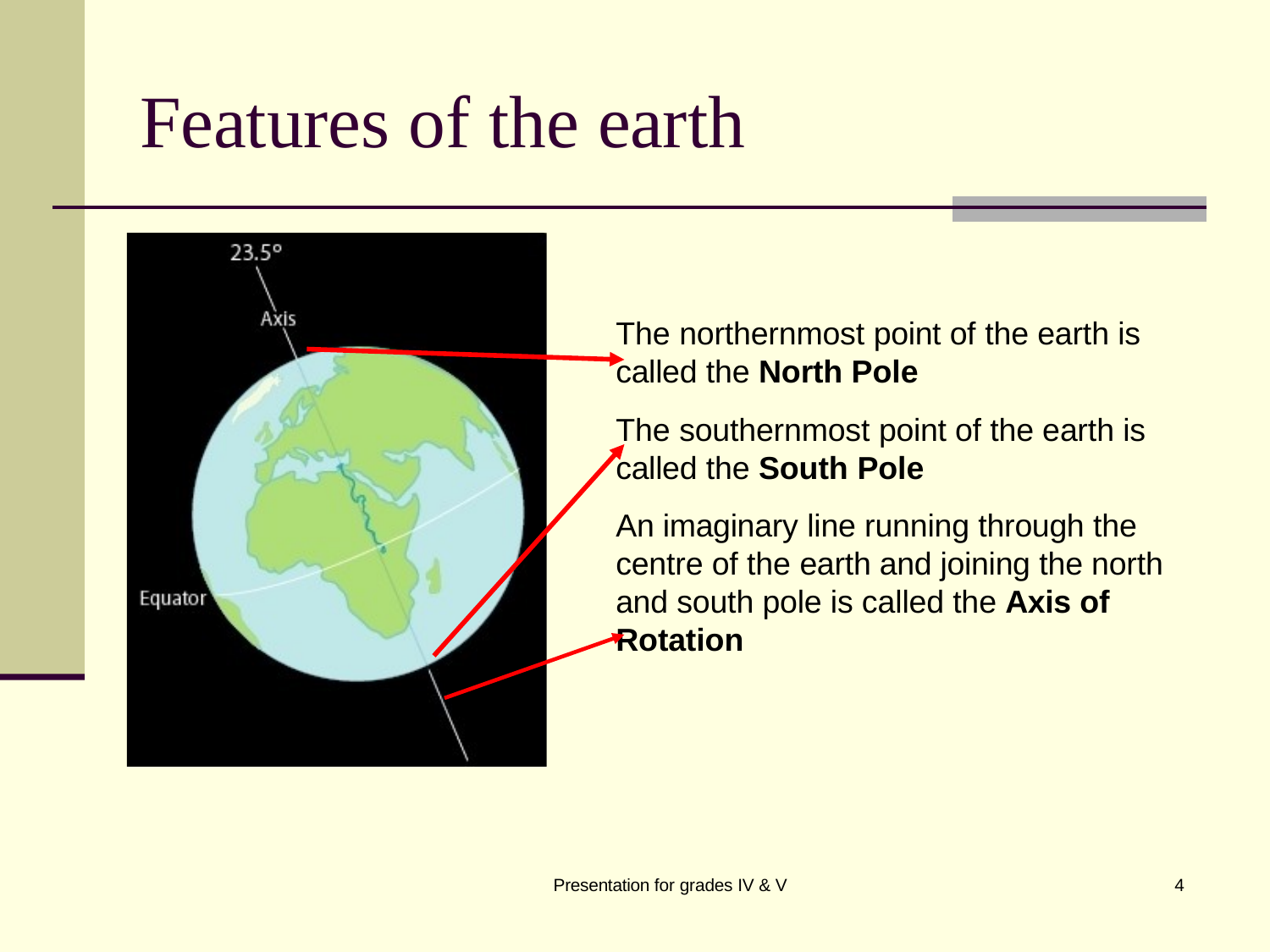

# Features of the earth

The northernmost point of the earth is  called the North Pole
The southernmost point of the earth is  called the South Pole
An imaginary line running through the  centre of the earth and joining the north  and south pole is called the Axis of  Rotation
Presentation for grades IV & V
4